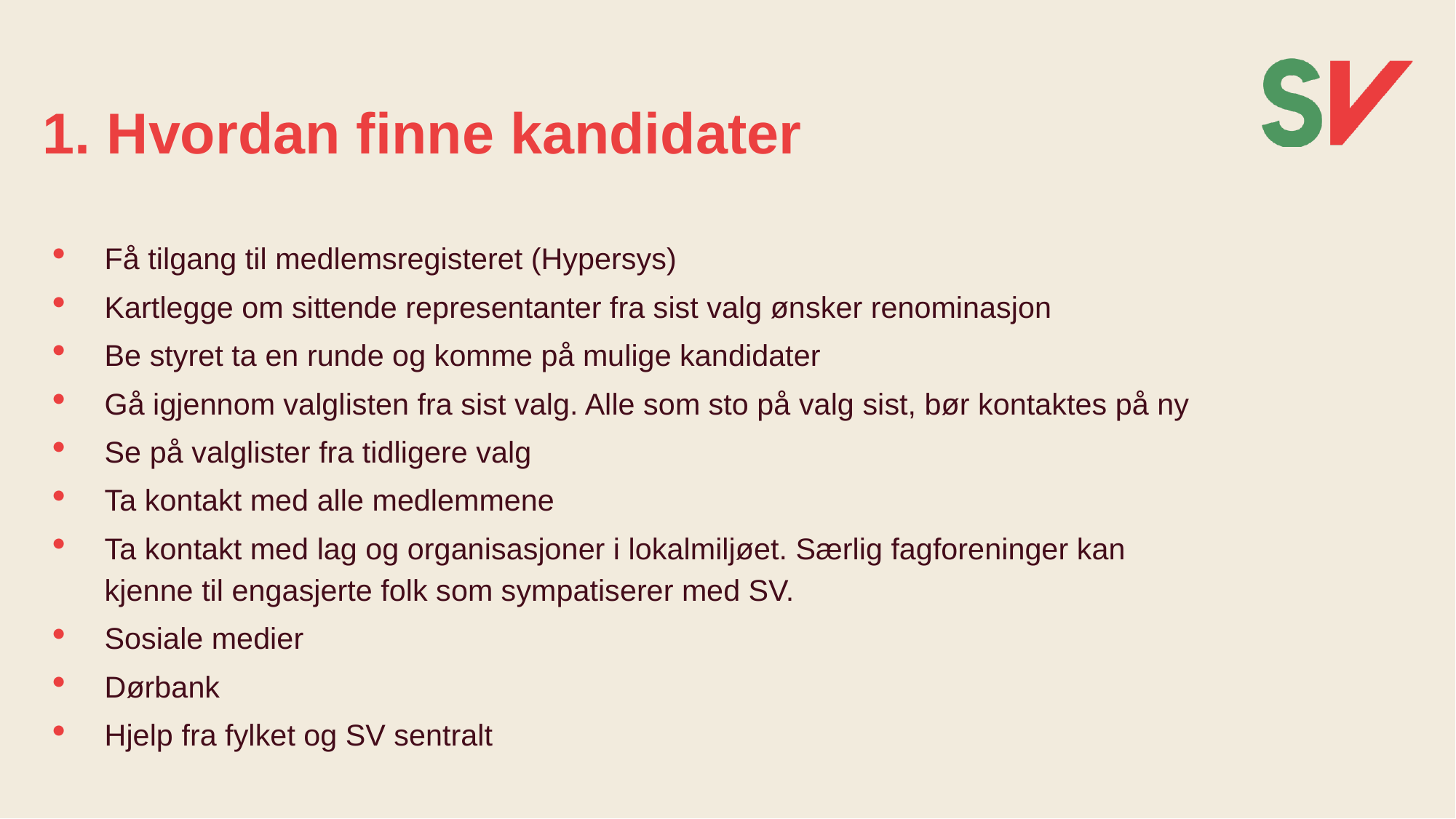

# 1. Hvordan finne kandidater
Få tilgang til medlemsregisteret (Hypersys)
Kartlegge om sittende representanter fra sist valg ønsker renominasjon
Be styret ta en runde og komme på mulige kandidater
Gå igjennom valglisten fra sist valg. Alle som sto på valg sist, bør kontaktes på ny
Se på valglister fra tidligere valg
Ta kontakt med alle medlemmene
Ta kontakt med lag og organisasjoner i lokalmiljøet. Særlig fagforeninger kan kjenne til engasjerte folk som sympatiserer med SV.
Sosiale medier
Dørbank
Hjelp fra fylket og SV sentralt